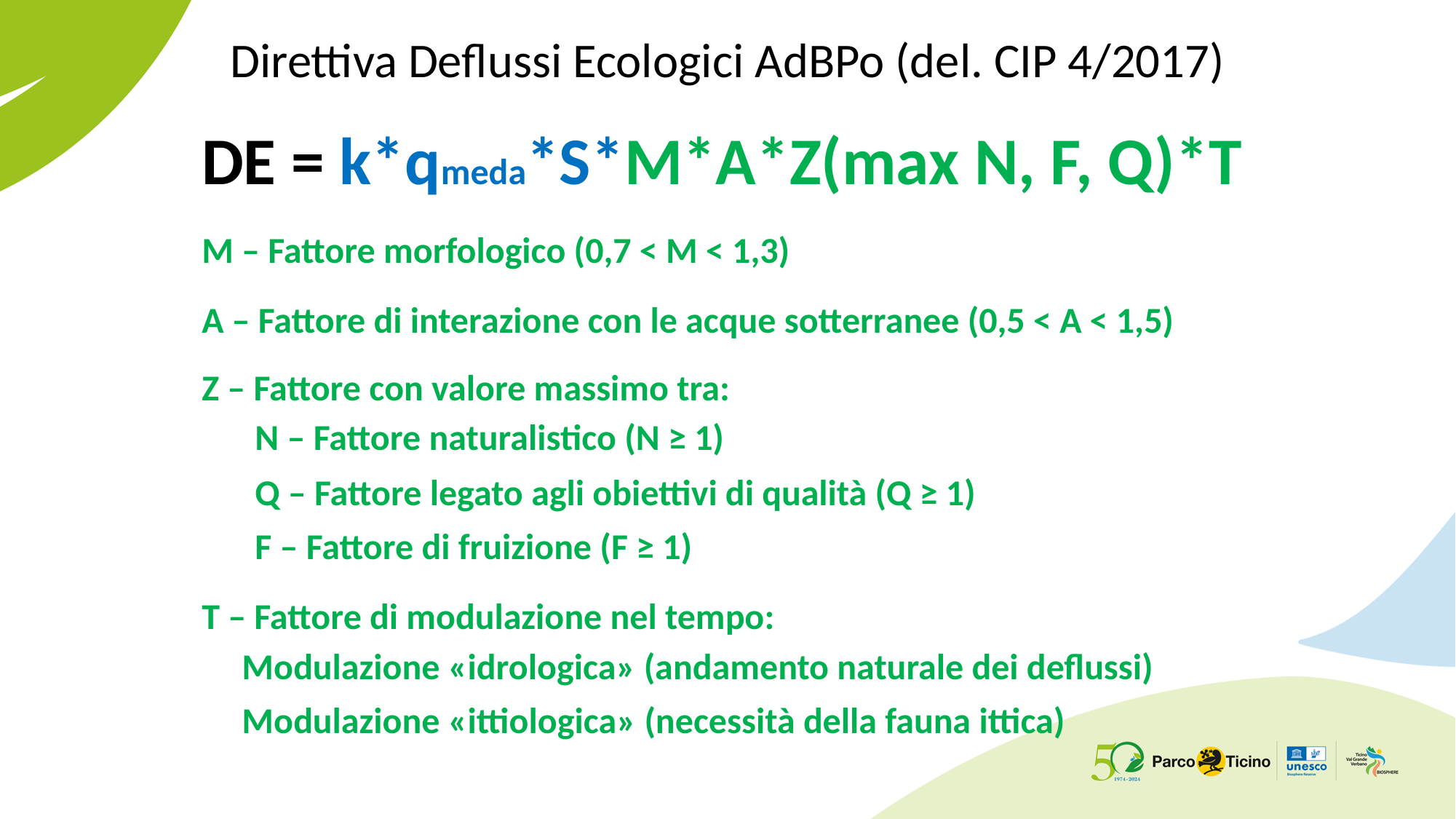

Direttiva Deflussi Ecologici AdBPo (del. CIP 4/2017)
DE = k*qmeda*S*M*A*Z(max N, F, Q)*T
M – Fattore morfologico (0,7 < M < 1,3)
A – Fattore di interazione con le acque sotterranee (0,5 < A < 1,5)
Z – Fattore con valore massimo tra:
N – Fattore naturalistico (N ≥ 1)
Q – Fattore legato agli obiettivi di qualità (Q ≥ 1)
F – Fattore di fruizione (F ≥ 1)
T – Fattore di modulazione nel tempo:
Modulazione «idrologica» (andamento naturale dei deflussi)
Modulazione «ittiologica» (necessità della fauna ittica)